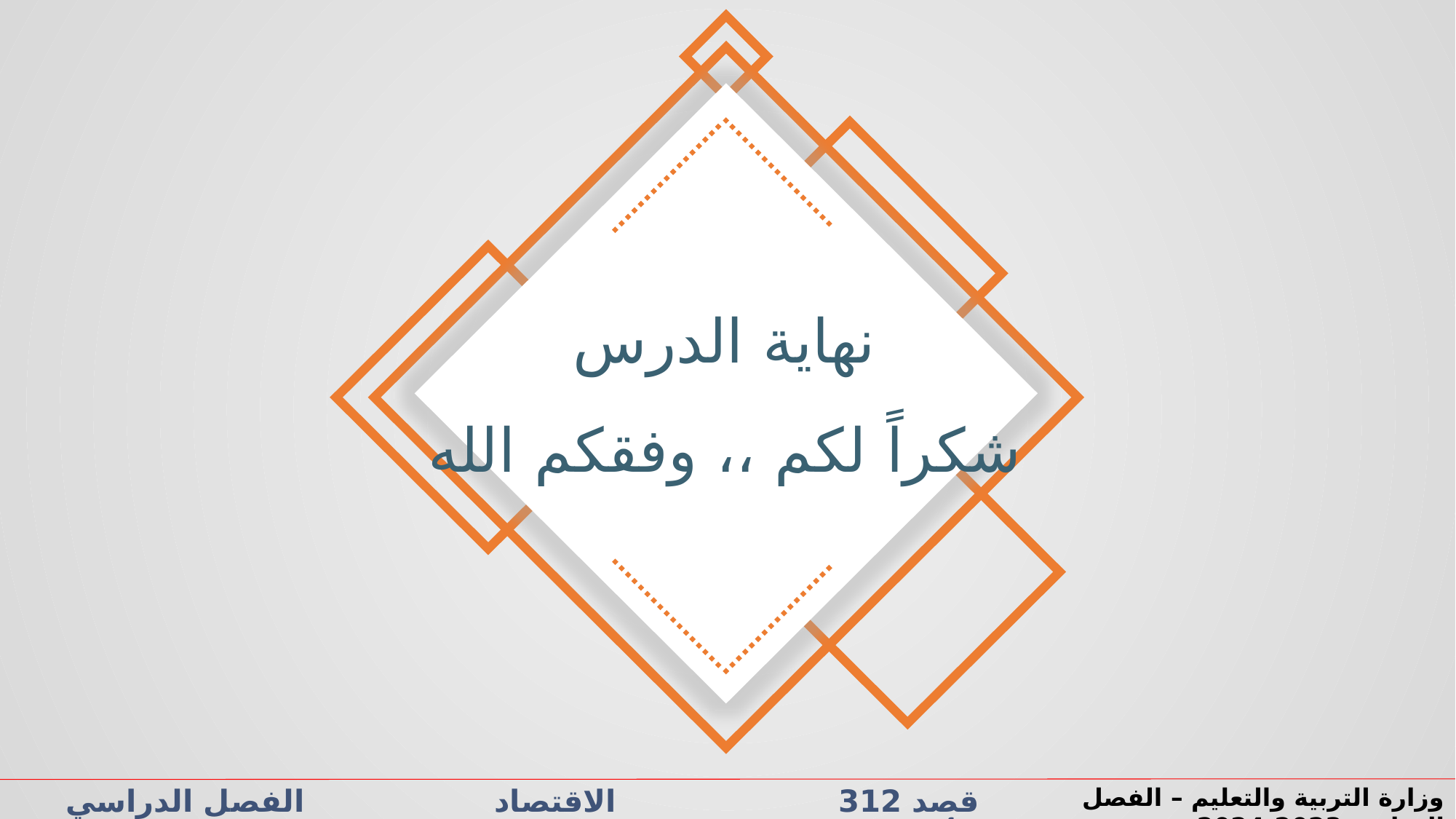

نهاية الدرس
شكراً لكم ،، وفقكم الله

قصد 312                     الاقتصاد                  الفصل الدراسي الأول                   الدرس 4-1:  التضخم
وزارة التربية والتعليم – الفصل الدراسي2023-2024